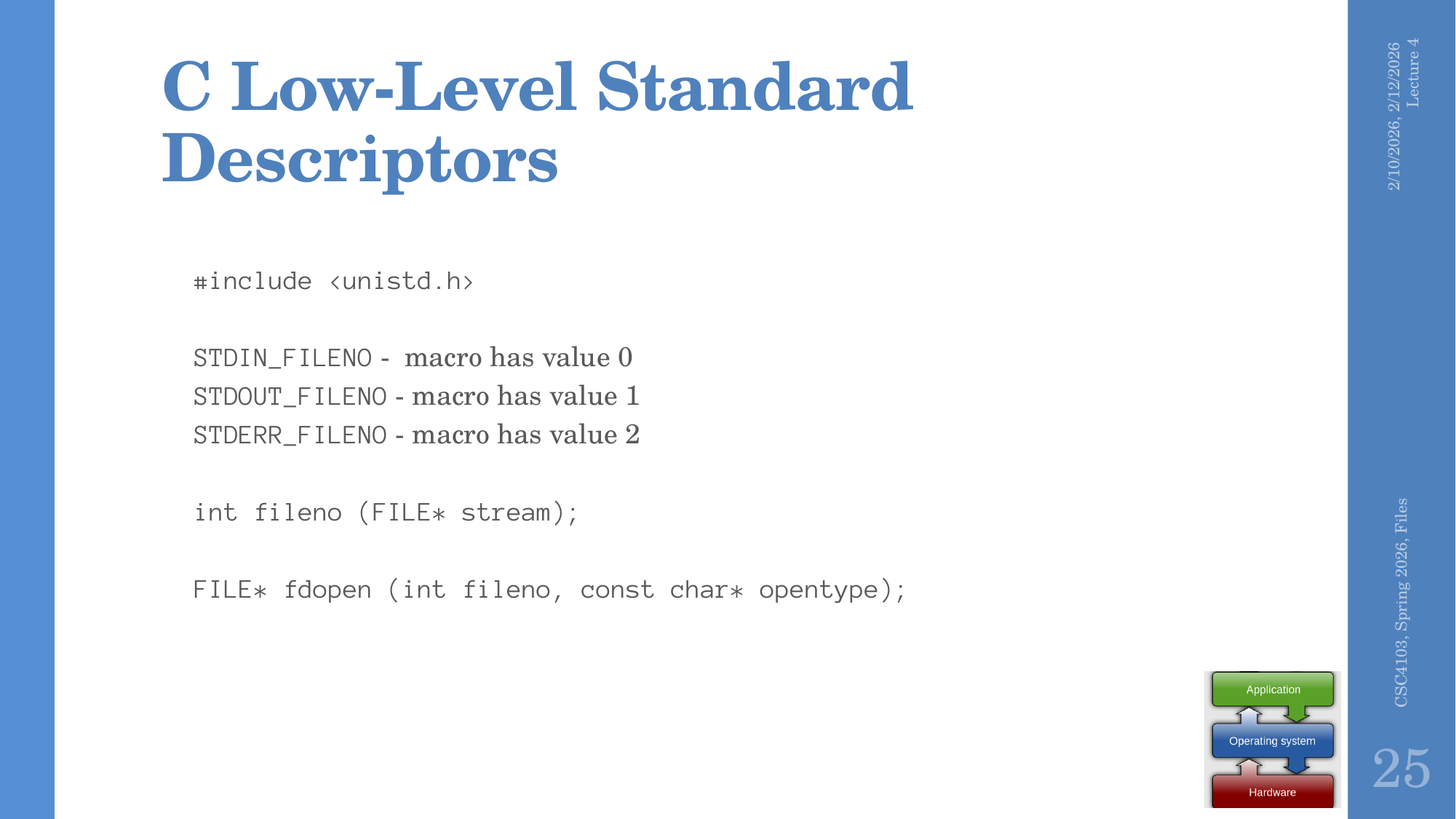

# C Low-Level Standard Descriptors
2/10/2026, 2/12/2026  Lecture 4

#include <unistd.h>

STDIN_FILENO -  macro has value 0
STDOUT_FILENO - macro has value 1
STDERR_FILENO - macro has value 2

int fileno (FILE* stream);

FILE* fdopen (int fileno, const char* opentype);
CSC4103, Spring 2026, Files
25